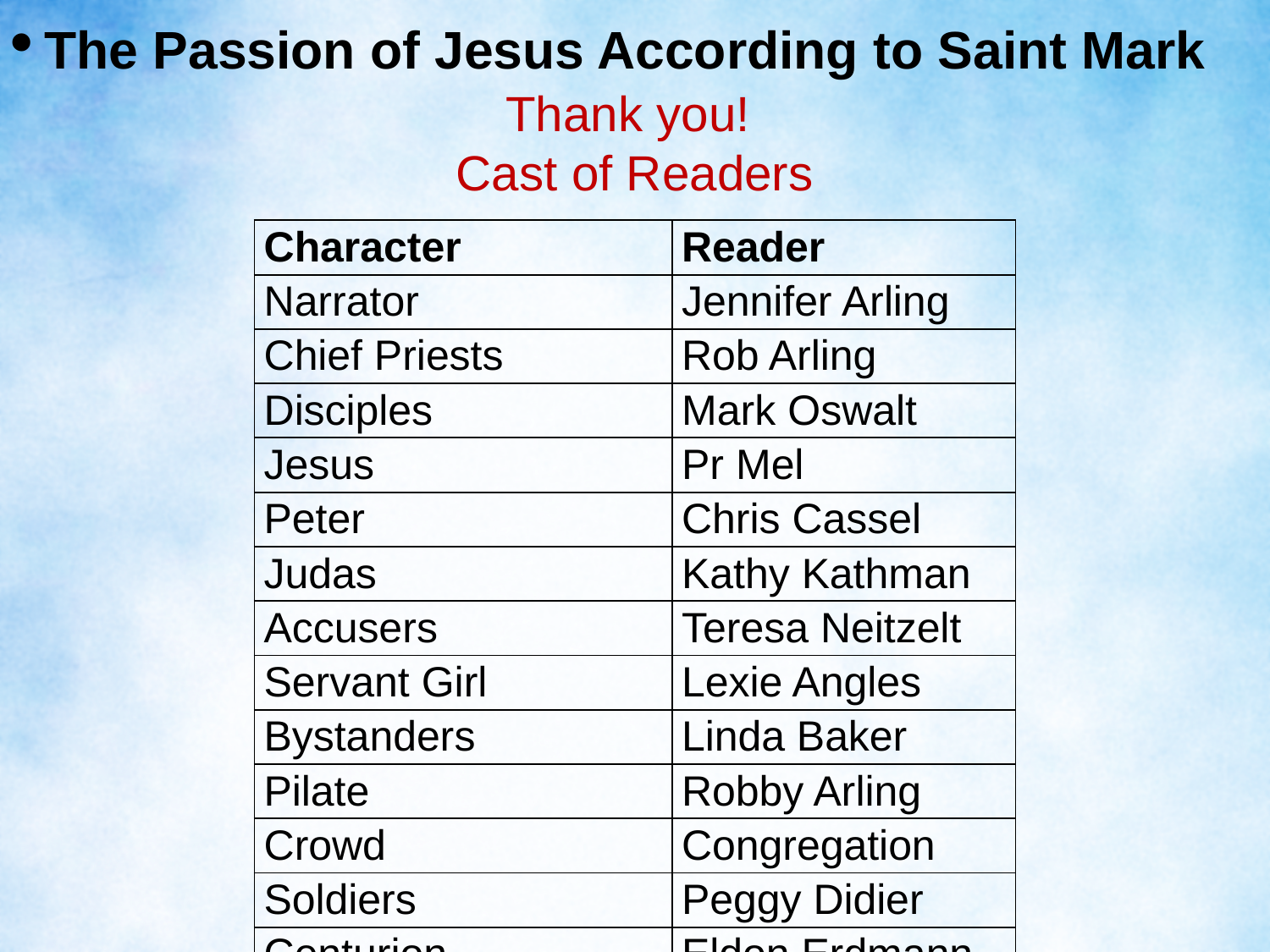

The Passion of Jesus According to Saint Mark
Thank you!
Cast of Readers
| Character | Reader |
| --- | --- |
| Narrator | Jennifer Arling |
| Chief Priests | Rob Arling |
| Disciples | Mark Oswalt |
| Jesus | Pr Mel |
| Peter | Chris Cassel |
| Judas | Kathy Kathman |
| Accusers | Teresa Neitzelt |
| Servant Girl | Lexie Angles |
| Bystanders | Linda Baker |
| Pilate | Robby Arling |
| Crowd | Congregation |
| Soldiers | Peggy Didier |
| Centurion | Eldon Erdmann |